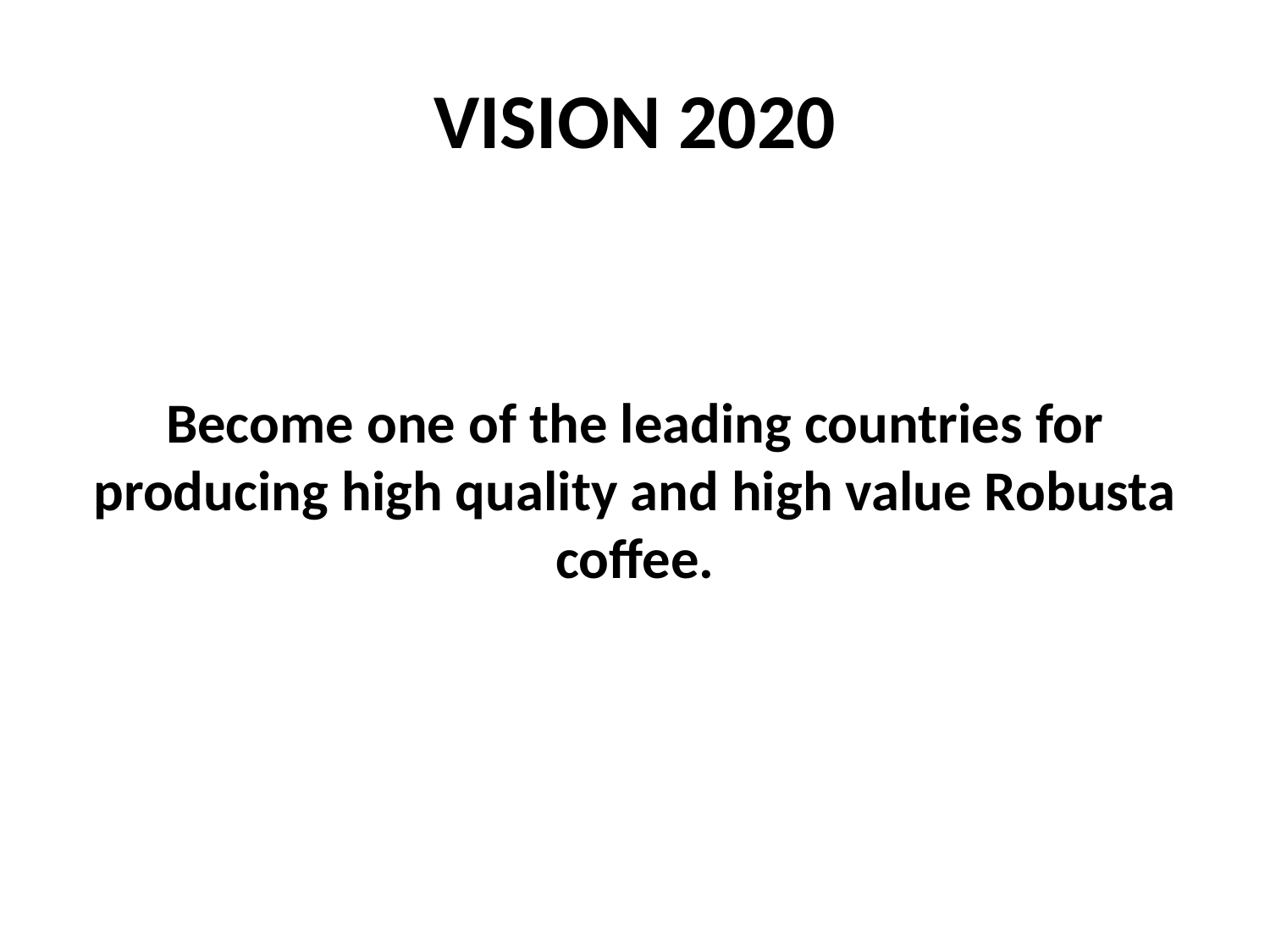

# VISION 2020

Become one of the leading countries for producing high quality and high value Robusta coffee.